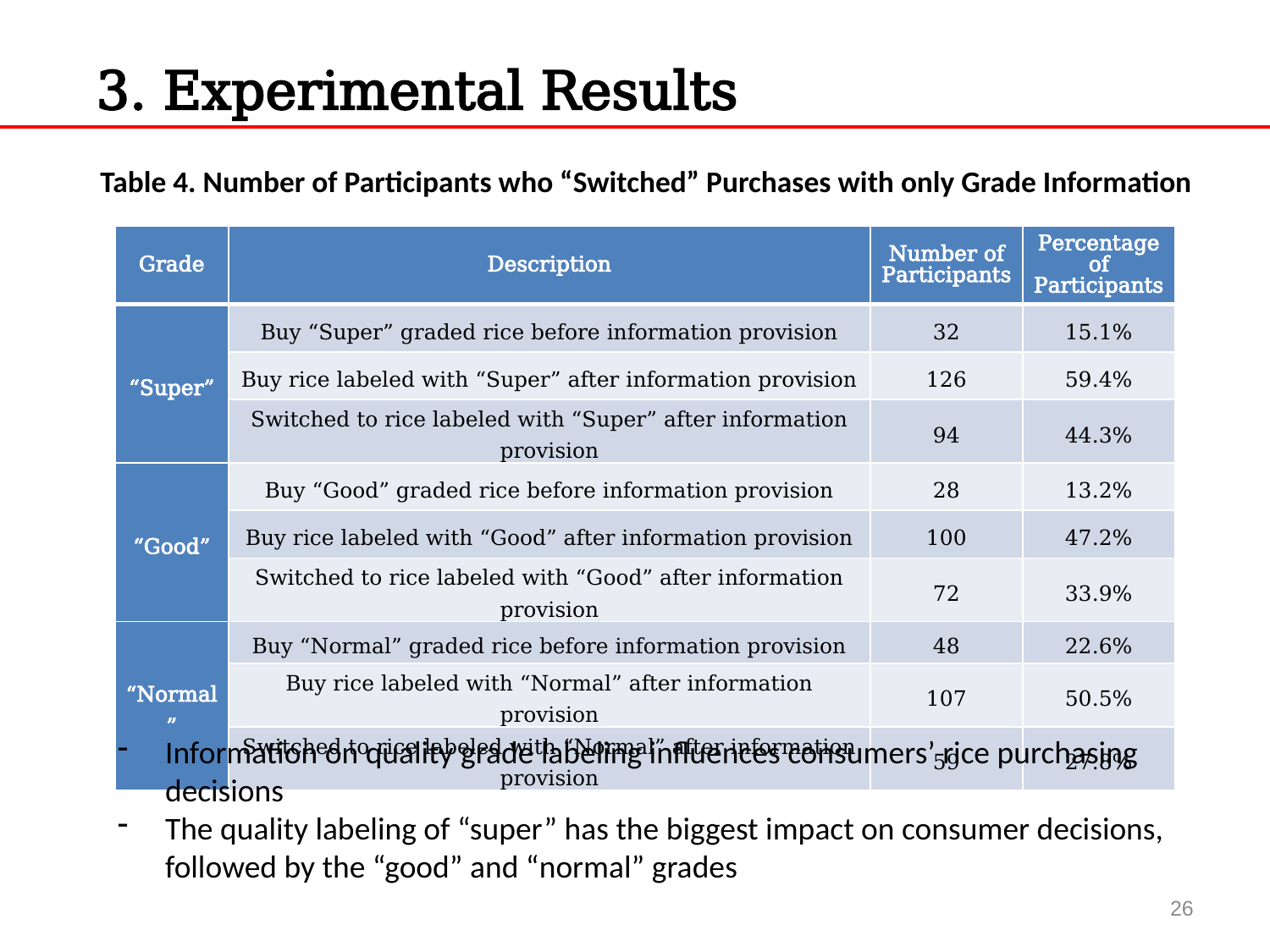

3. Experimental Results
Table 4. Number of Participants who “Switched” Purchases with only Grade Information
| Grade | Description | Number of Participants | Percentage of Participants |
| --- | --- | --- | --- |
| “Super” | Buy “Super” graded rice before information provision | 32 | 15.1% |
|  | Buy rice labeled with “Super” after information provision | 126 | 59.4% |
|  | Switched to rice labeled with “Super” after information provision | 94 | 44.3% |
| “Good” | Buy “Good” graded rice before information provision | 28 | 13.2% |
|  | Buy rice labeled with “Good” after information provision | 100 | 47.2% |
|  | Switched to rice labeled with “Good” after information provision | 72 | 33.9% |
| “Normal” | Buy “Normal” graded rice before information provision | 48 | 22.6% |
|  | Buy rice labeled with “Normal” after information provision | 107 | 50.5% |
|  | Switched to rice labeled with “Normal” after information provision | 59 | 27.8% |
Information on quality grade labeling influences consumers’ rice purchasing decisions
The quality labeling of “super” has the biggest impact on consumer decisions, followed by the “good” and “normal” grades
26